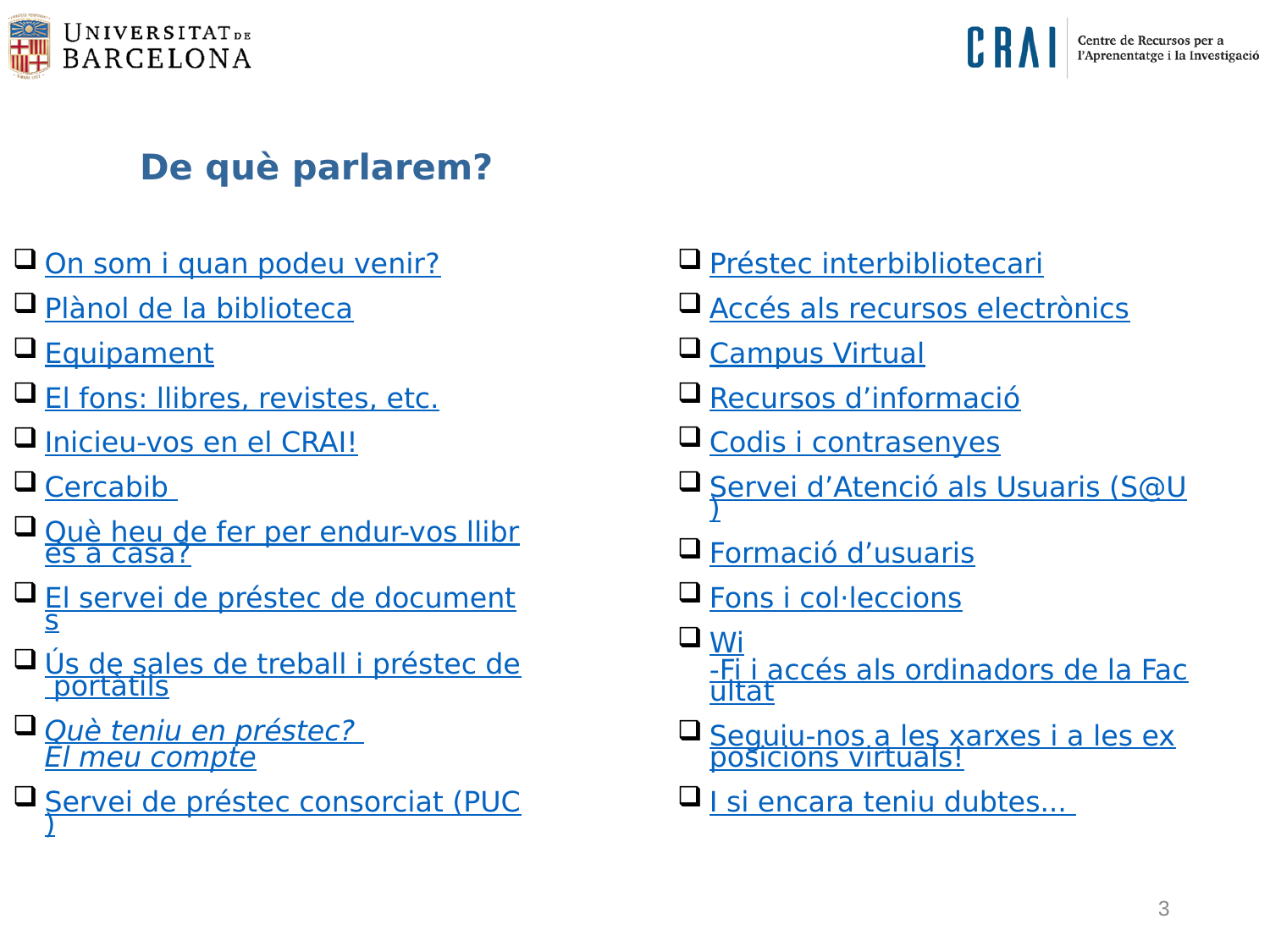

De què parlarem?
On som i quan podeu venir?
Plànol de la biblioteca
Equipament
El fons: llibres, revistes, etc.
Inicieu-vos en el CRAI!
Cercabib
Què heu de fer per endur-vos llibres a casa?
El servei de préstec de documents
Ús de sales de treball i préstec de portàtils
Què teniu en préstec? El meu compte
Servei de préstec consorciat (PUC)

Préstec interbibliotecari
Accés als recursos electrònics
Campus Virtual
Recursos d’informació
Codis i contrasenyes
Servei d’Atenció als Usuaris (S@U)
Formació d’usuaris
Fons i col·leccions
Wi-Fi i accés als ordinadors de la Facultat
Seguiu-nos a les xarxes i a les exposicions virtuals!
I si encara teniu dubtes...

3